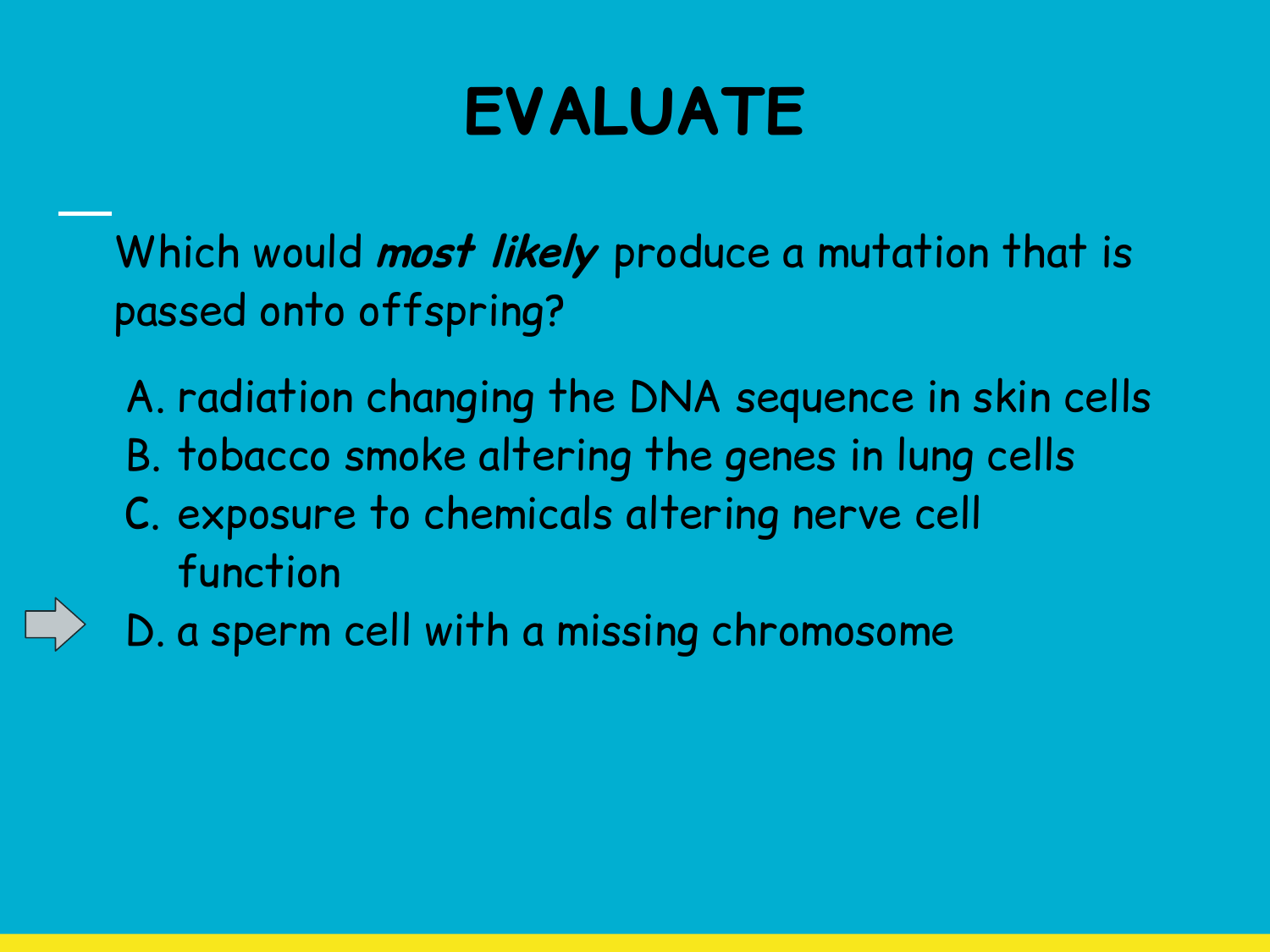

# EVALUATE
Which would most likely produce a mutation that is passed onto offspring?
radiation changing the DNA sequence in skin cells
tobacco smoke altering the genes in lung cells
exposure to chemicals altering nerve cell function
a sperm cell with a missing chromosome